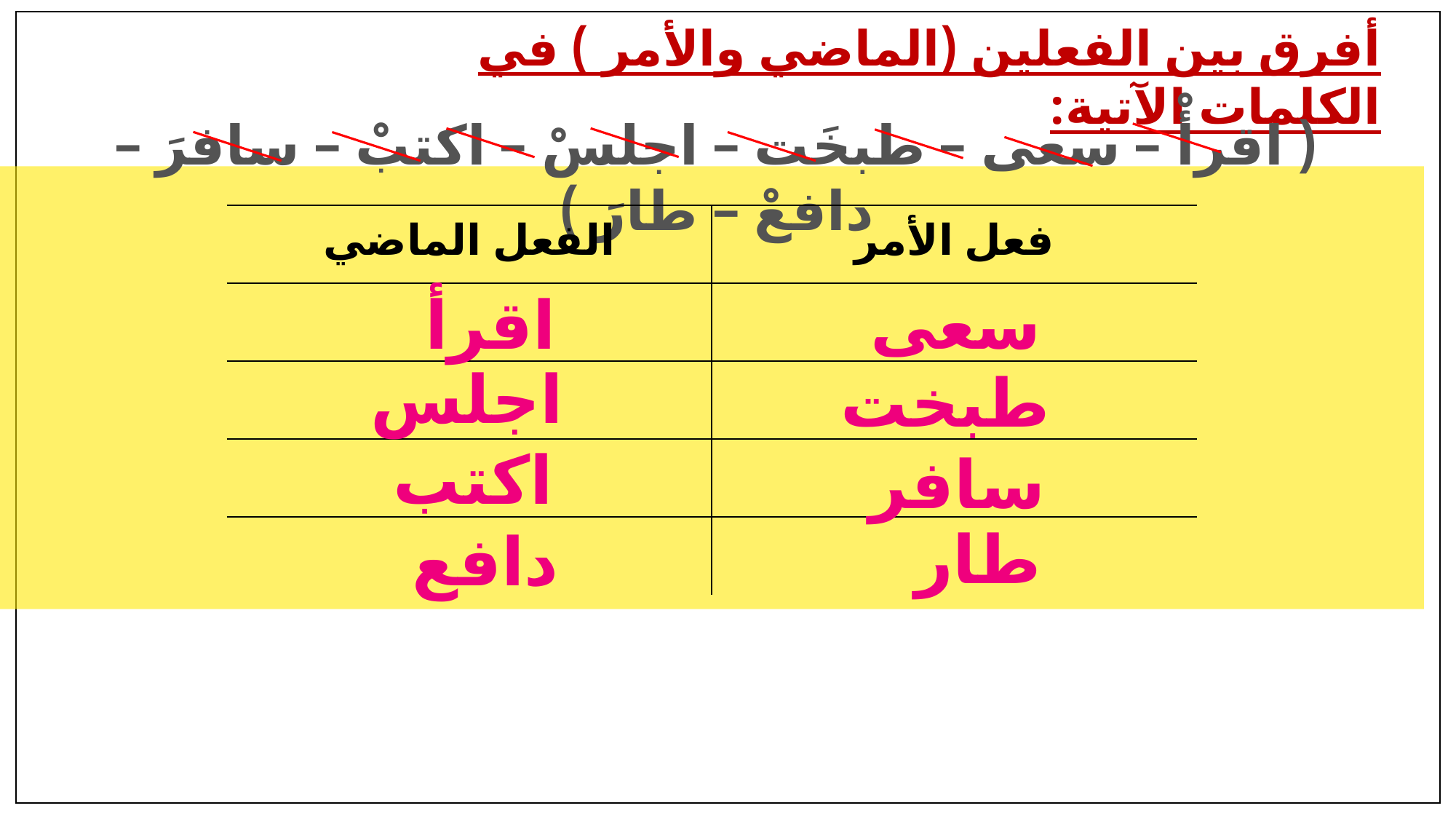

أفرق بين الفعلين (الماضي والأمر ) في الكلمات الآتية:
( اقرأْ – سعى – طبخَت – اجلسْ – اكتبْ – سافرَ – دافعْ – طارَ )

| الفعل الماضي | فعل الأمر |
| --- | --- |
|  |  |
|  |  |
|  |  |
|  |  |
اقرأ
سعى
اجلس
طبخت
اكتب
سافر
طار
دافع